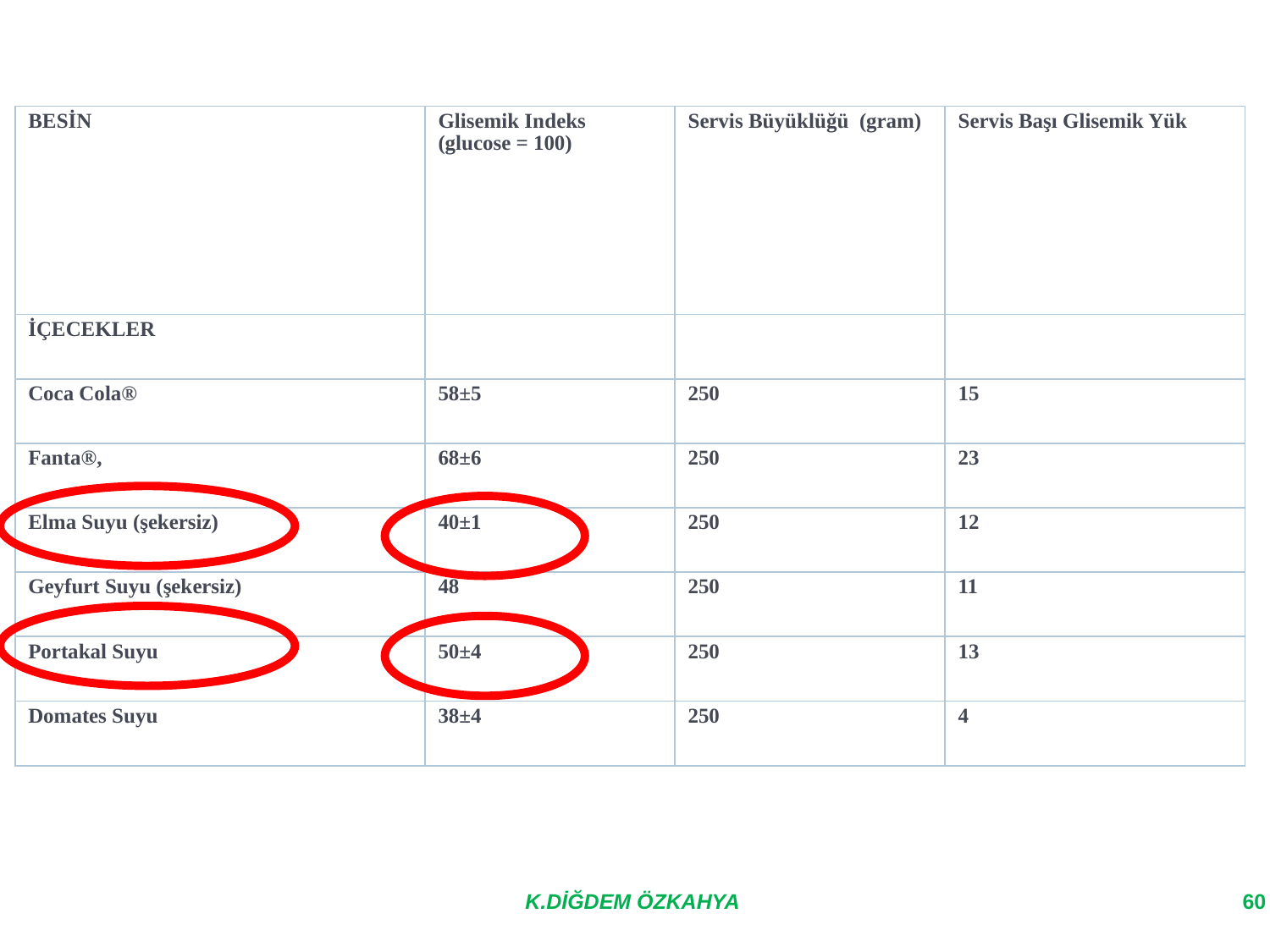

| BESİN | Glisemik Indeks (glucose = 100) | Servis Büyüklüğü  (gram) | Servis Başı Glisemik Yük |
| --- | --- | --- | --- |
| İÇECEKLER |  |  |  |
| Coca Cola® | 58±5 | 250 | 15 |
| Fanta®, | 68±6 | 250 | 23 |
| Elma Suyu (şekersiz) | 40±1 | 250 | 12 |
| Geyfurt Suyu (şekersiz) | 48 | 250 | 11 |
| Portakal Suyu | 50±4 | 250 | 13 |
| Domates Suyu | 38±4 | 250 | 4 |

K.DİĞDEM ÖZKAHYA
60